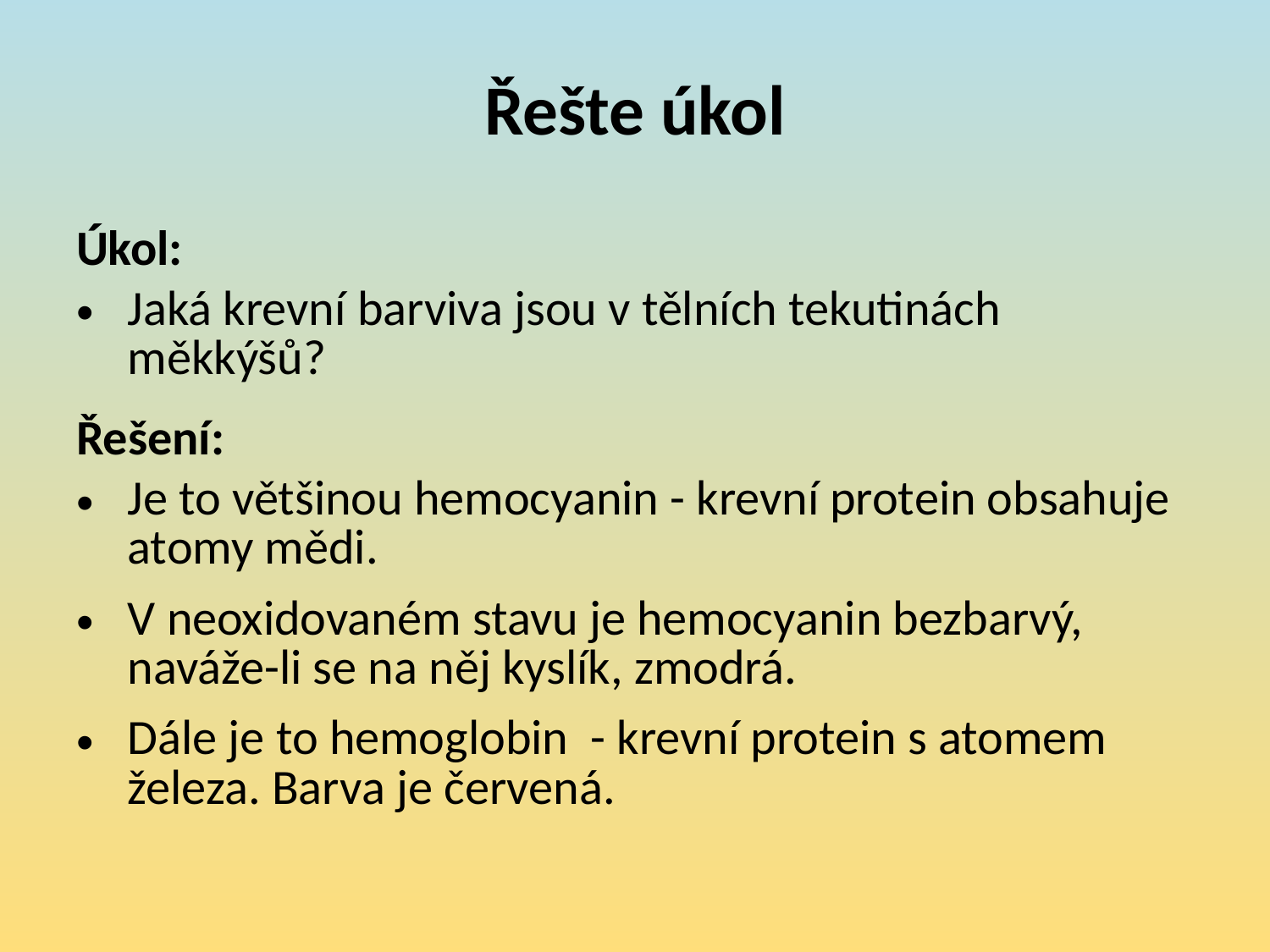

# Řešte úkol
Úkol:
Jaká krevní barviva jsou v tělních tekutinách měkkýšů?
Řešení:
Je to většinou hemocyanin - krevní protein obsahuje atomy mědi.
V neoxidovaném stavu je hemocyanin bezbarvý, naváže-li se na něj kyslík, zmodrá.
Dále je to hemoglobin  - krevní protein s atomem železa. Barva je červená.